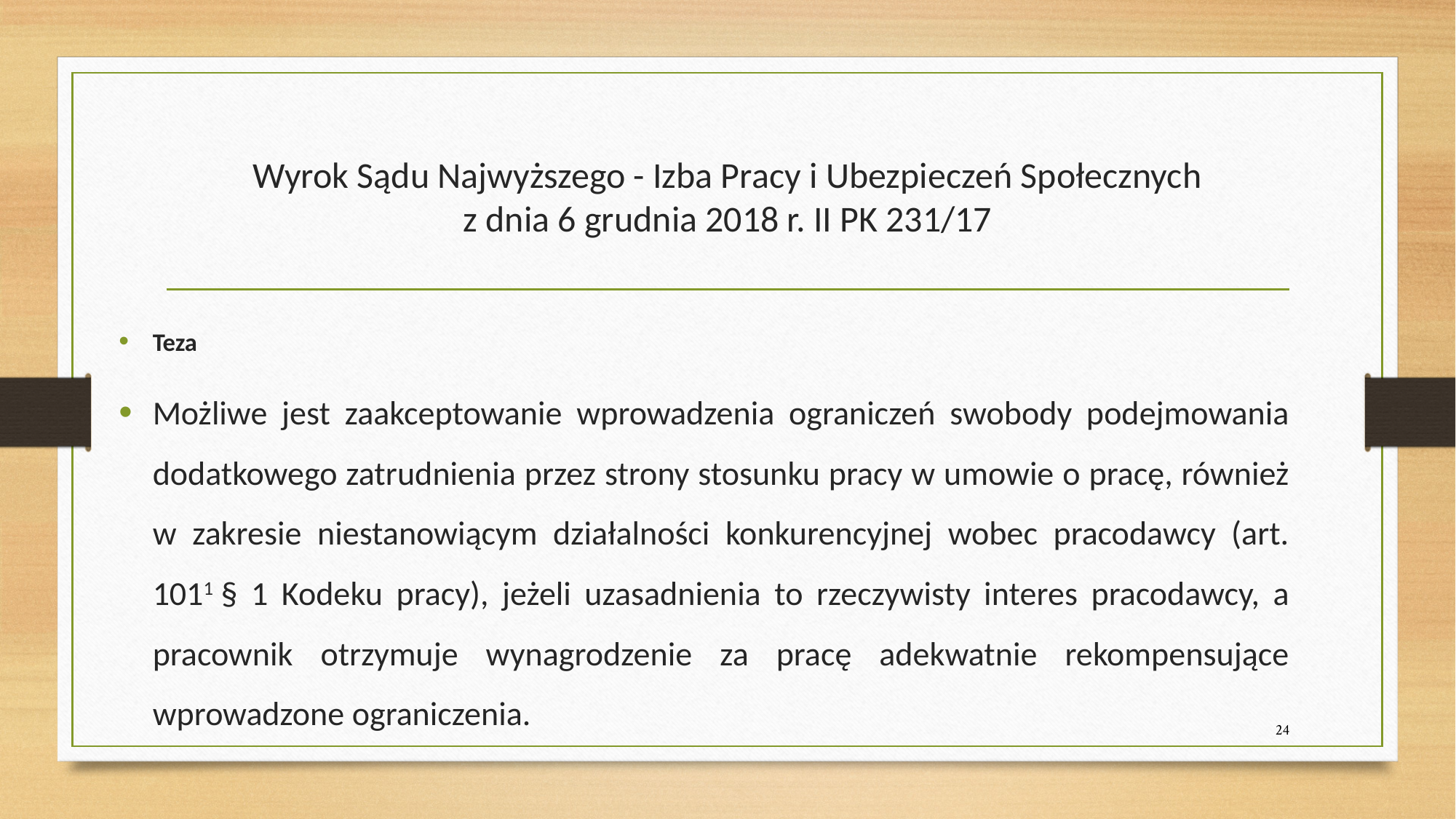

# Wyrok Sądu Najwyższego - Izba Pracy i Ubezpieczeń Społecznych z dnia 6 grudnia 2018 r. II PK 231/17
Teza
Możliwe jest zaakceptowanie wprowadzenia ograniczeń swobody podejmowania dodatkowego zatrudnienia przez strony stosunku pracy w umowie o pracę, również w zakresie niestanowiącym działalności konkurencyjnej wobec pracodawcy (art. 1011 § 1 Kodeku pracy), jeżeli uzasadnienia to rzeczywisty interes pracodawcy, a pracownik otrzymuje wynagrodzenie za pracę adekwatnie rekompensujące wprowadzone ograniczenia.
24